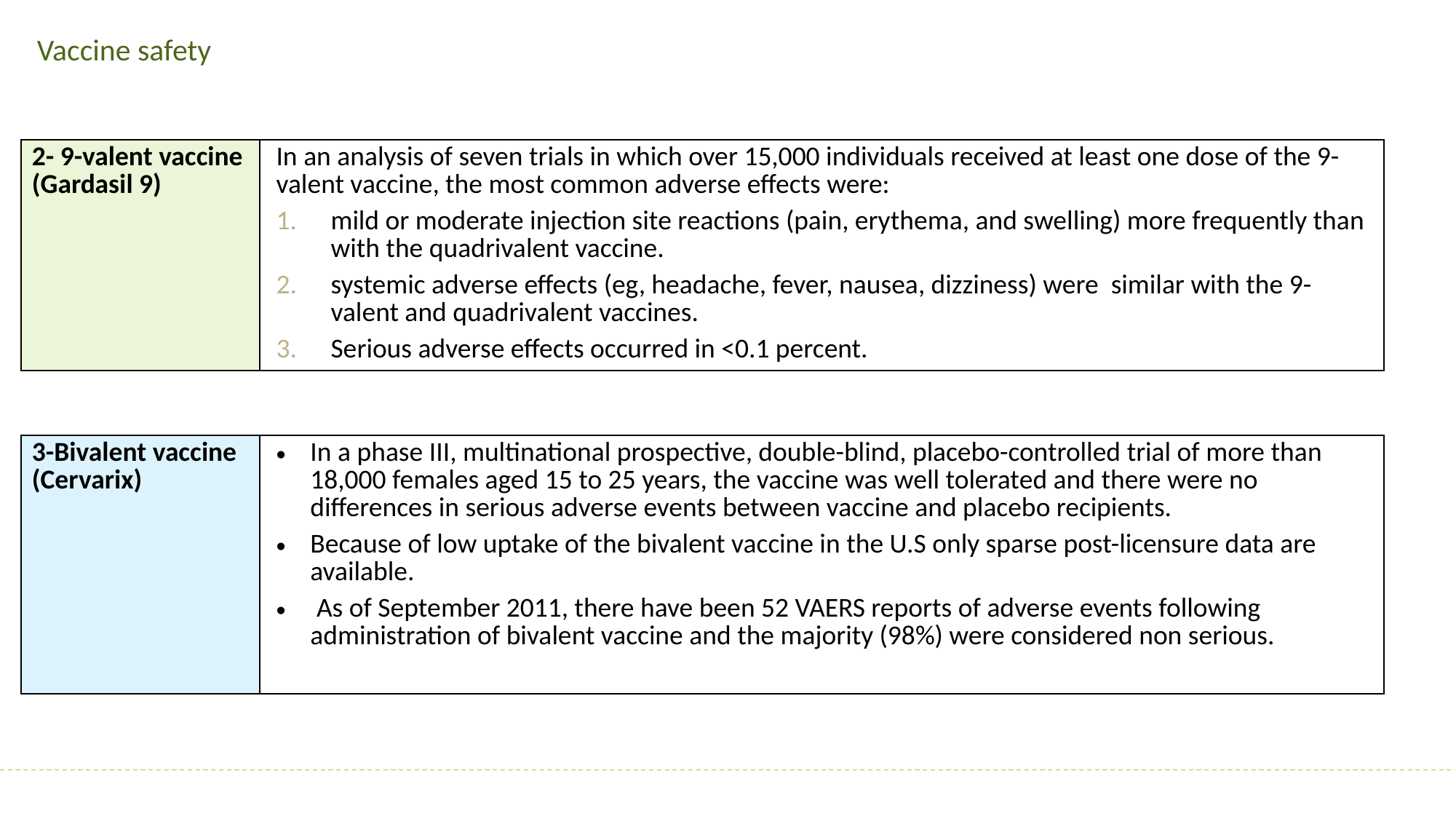

Vaccine safety
| 2- 9-valent vaccine (Gardasil 9) | In an analysis of seven trials in which over 15,000 individuals received at least one dose of the 9-valent vaccine, the most common adverse effects were: mild or moderate injection site reactions (pain, erythema, and swelling) more frequently than with the quadrivalent vaccine. systemic adverse effects (eg, headache, fever, nausea, dizziness) were similar with the 9-valent and quadrivalent vaccines. Serious adverse effects occurred in <0.1 percent. |
| --- | --- |
| 3-Bivalent vaccine (Cervarix) | In a phase III, multinational prospective, double-blind, placebo-controlled trial of more than 18,000 females aged 15 to 25 years, the vaccine was well tolerated and there were no differences in serious adverse events between vaccine and placebo recipients. Because of low uptake of the bivalent vaccine in the U.S only sparse post-licensure data are available. As of September 2011, there have been 52 VAERS reports of adverse events following administration of bivalent vaccine and the majority (98%) were considered non serious. |
| --- | --- |